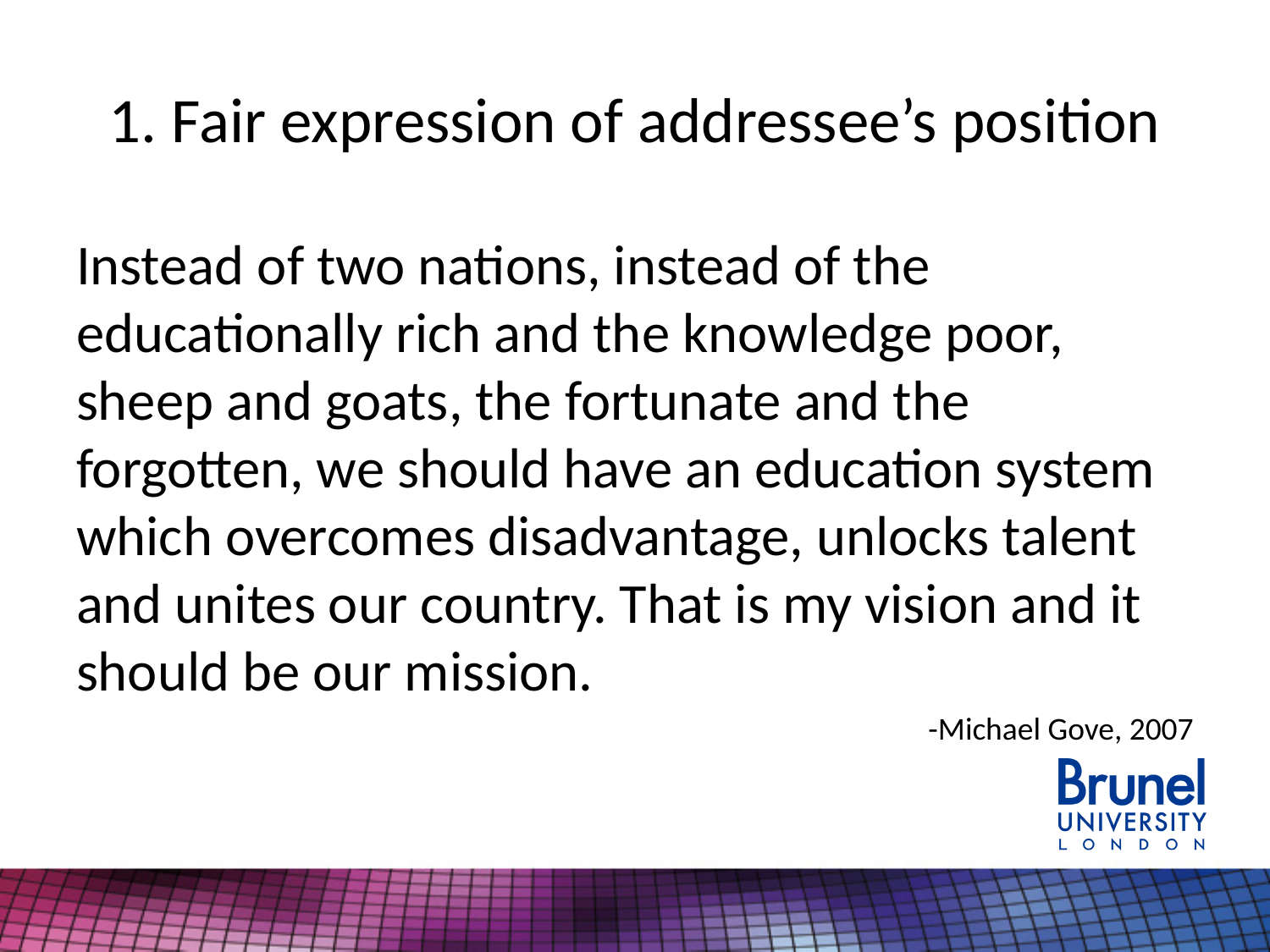

# 1. Fair expression of addressee’s position
Instead of two nations, instead of the educationally rich and the knowledge poor, sheep and goats, the fortunate and the forgotten, we should have an education system which overcomes disadvantage, unlocks talent and unites our country. That is my vision and it should be our mission.
-Michael Gove, 2007